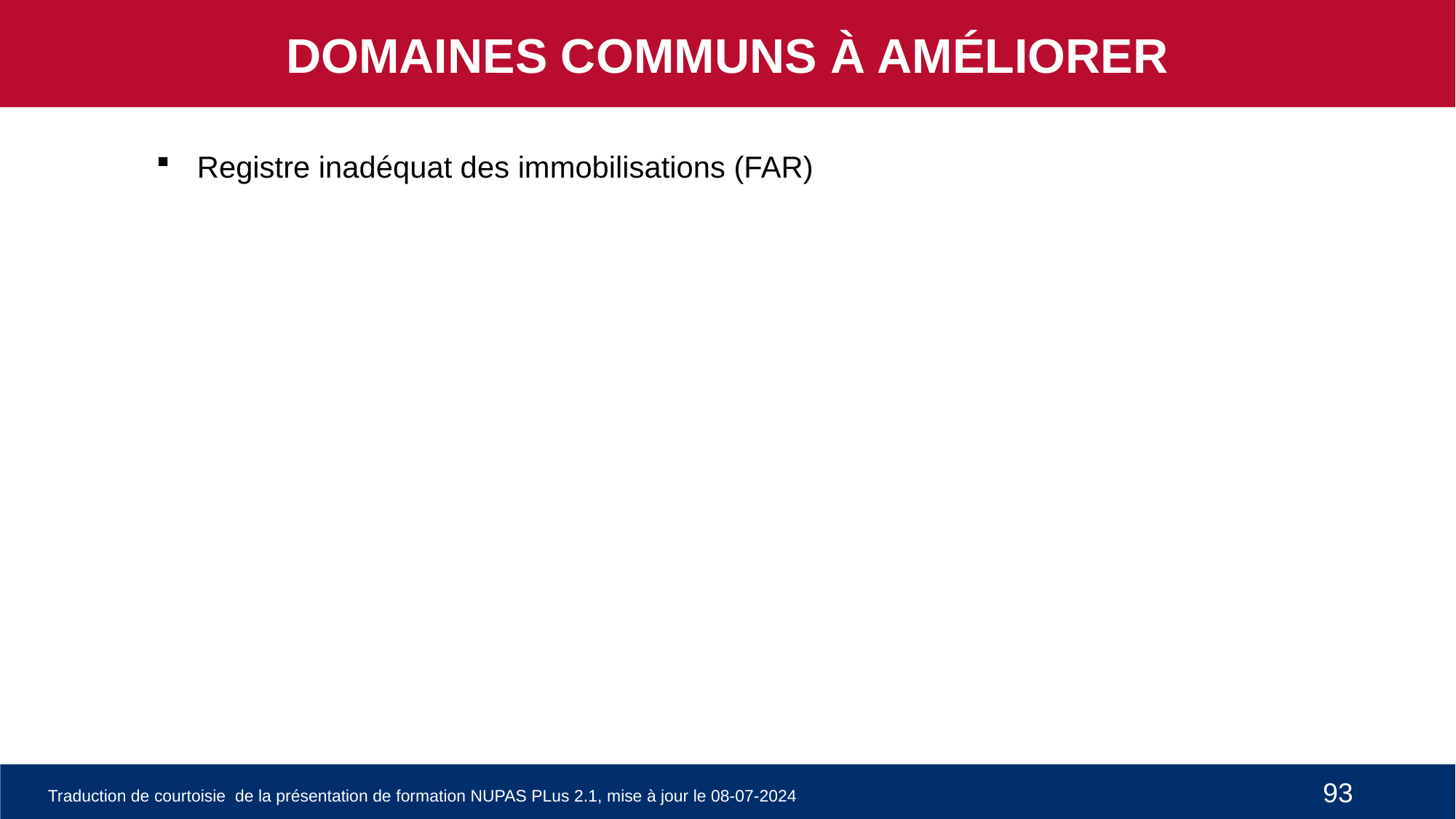

DOMAINES COMMUNS À AMÉLIORER
Registre inadéquat des immobilisations (FAR)
93
Traduction de courtoisie  de la présentation de formation NUPAS PLus 2.1, mise à jour le 08-07-2024